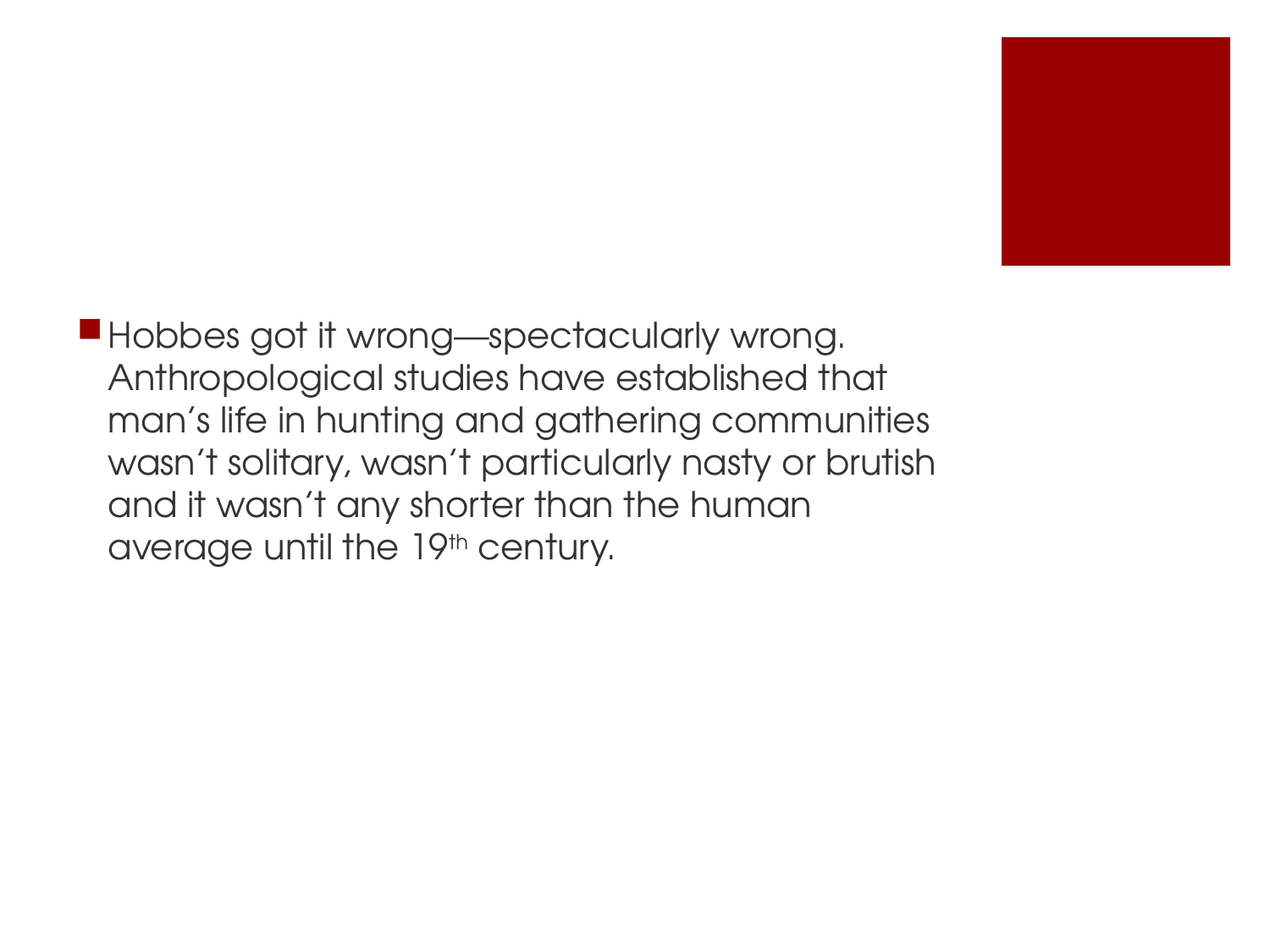

#
Hobbes got it wrong—spectacularly wrong. Anthropological studies have established that man’s life in hunting and gathering communities wasn’t solitary, wasn’t particularly nasty or brutish and it wasn’t any shorter than the human average until the 19th century.